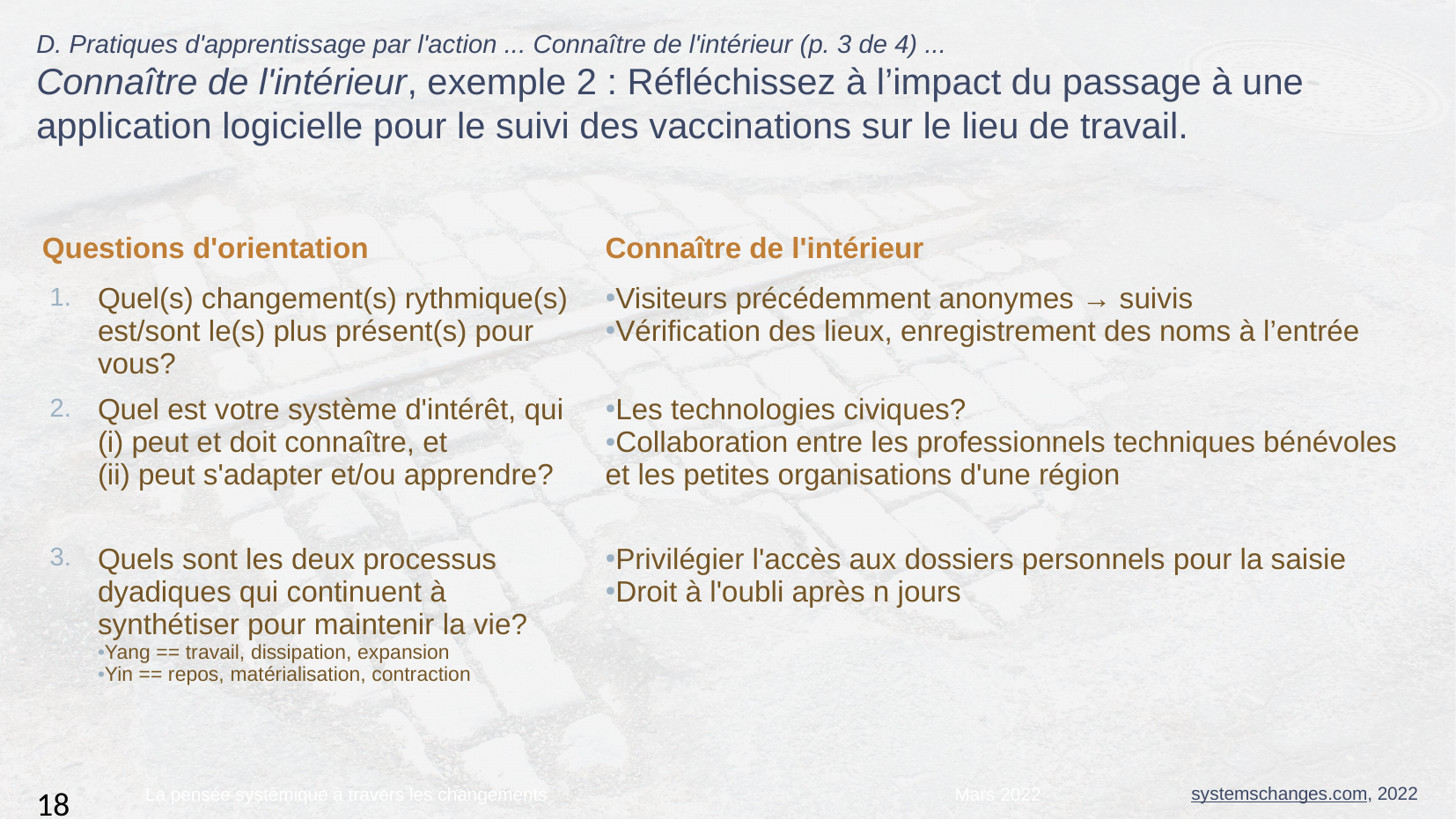

D. Pratiques d'apprentissage par l'action ... Connaître de l'intérieur (p. 3 de 4) ...
Connaître de l'intérieur, exemple 2 : Réfléchissez à l’impact du passage à une application logicielle pour le suivi des vaccinations sur le lieu de travail.
| Questions d'orientation |  | Connaître de l'intérieur |
| --- | --- | --- |
| 1. | Quel(s) changement(s) rythmique(s) est/sont le(s) plus présent(s) pour vous? | Visiteurs précédemment anonymes → suivis Vérification des lieux, enregistrement des noms à l’entrée |
| 2. | Quel est votre système d'intérêt, qui (i) peut et doit connaître, et (ii) peut s'adapter et/ou apprendre? | Les technologies civiques? Collaboration entre les professionnels techniques bénévoles et les petites organisations d'une région |
| 3. | Quels sont les deux processus dyadiques qui continuent à synthétiser pour maintenir la vie? Yang == travail, dissipation, expansion Yin == repos, matérialisation, contraction | Privilégier l'accès aux dossiers personnels pour la saisie Droit à l'oubli après n jours |
La pensée systèmique à travers les changements
Mars 2022